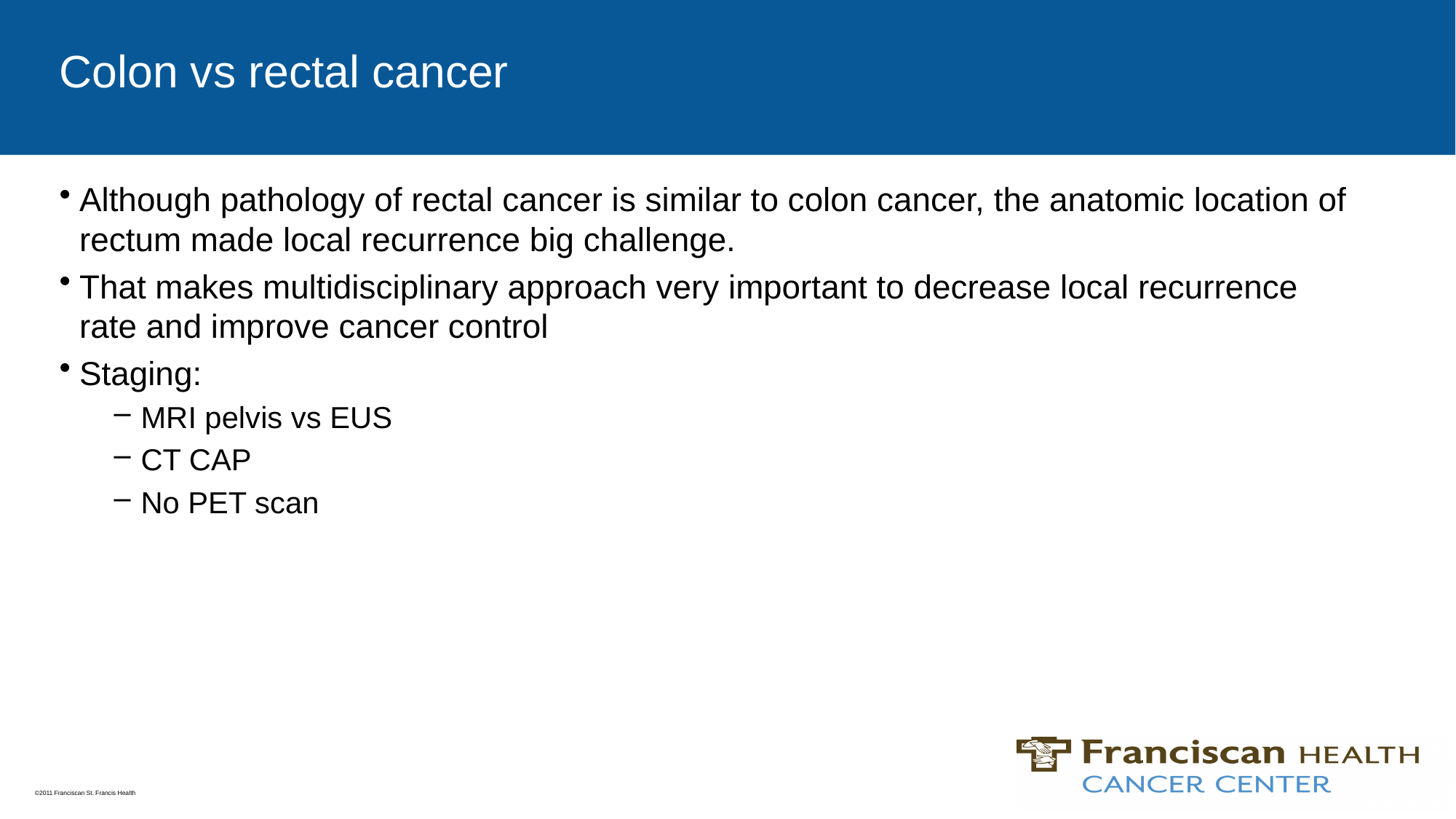

# Colon vs rectal cancer
Although pathology of rectal cancer is similar to colon cancer, the anatomic location of rectum made local recurrence big challenge.
That makes multidisciplinary approach very important to decrease local recurrence rate and improve cancer control
Staging:
MRI pelvis vs EUS
CT CAP
No PET scan